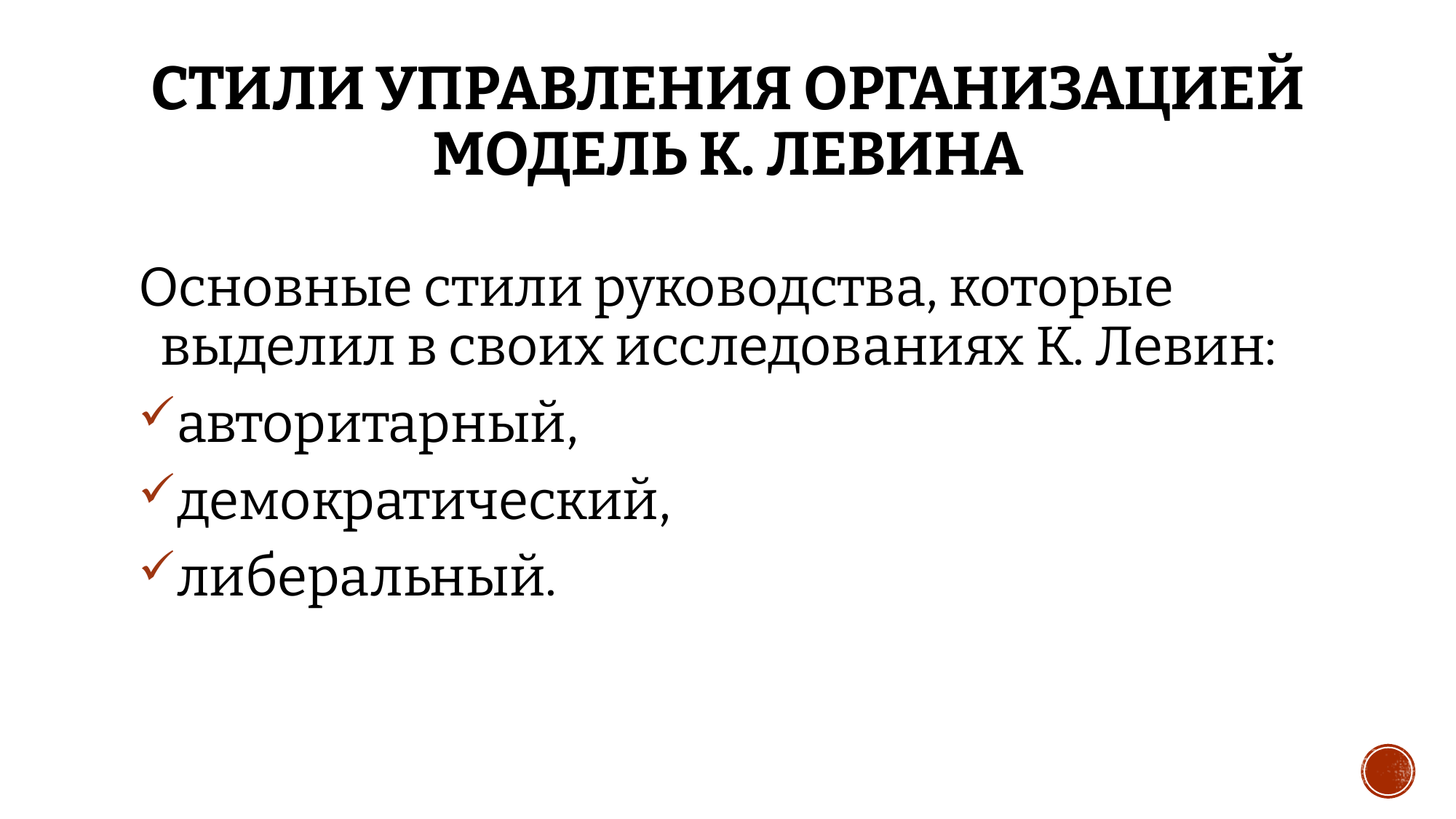

# Стили управления организацией Модель К. Левина
Основные стили руководства, которые выделил в своих исследованиях К. Левин:
авторитарный,
демократический,
либеральный.